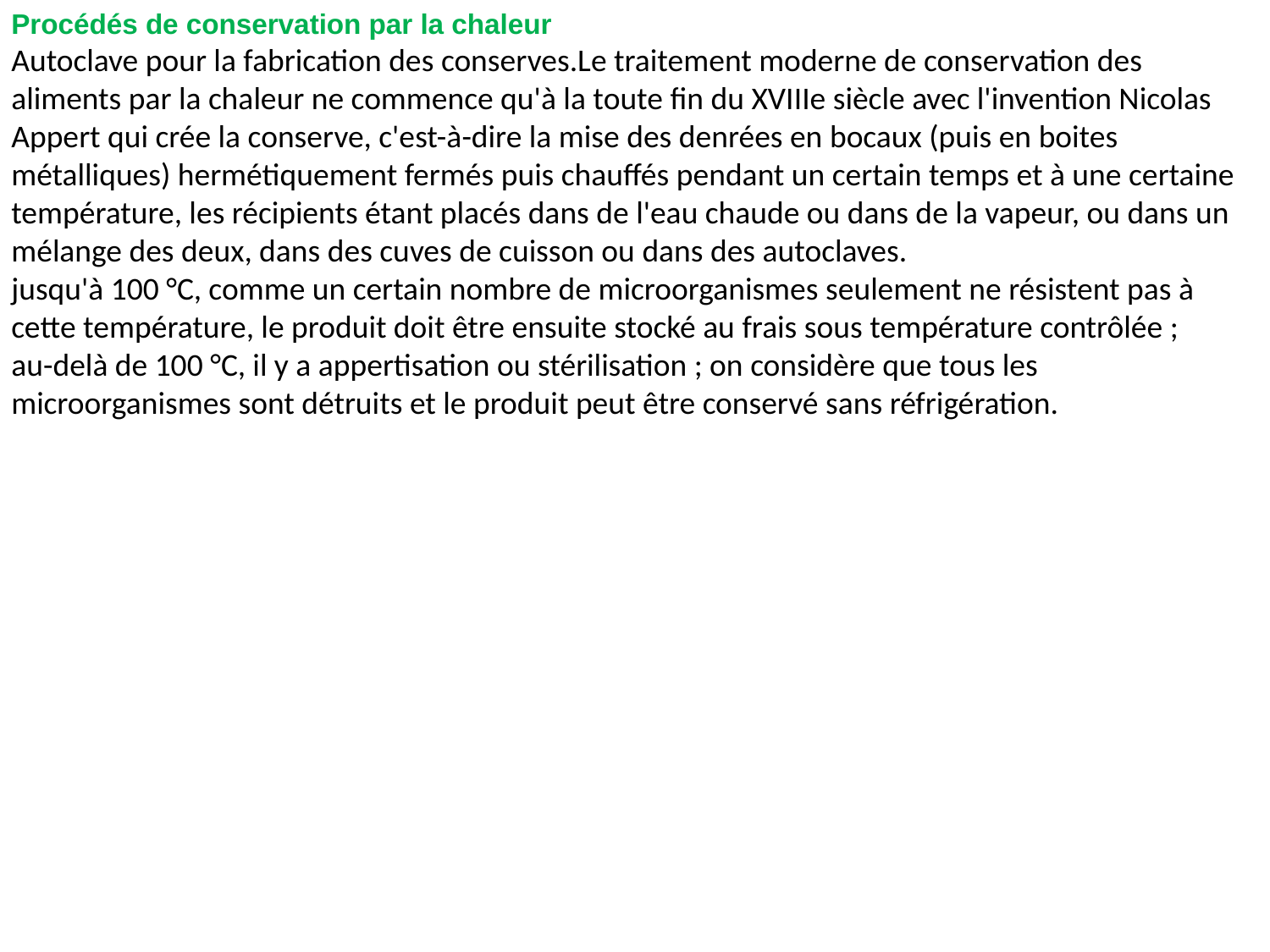

Procédés de conservation par la chaleur
Autoclave pour la fabrication des conserves.Le traitement moderne de conservation des aliments par la chaleur ne commence qu'à la toute fin du XVIIIe siècle avec l'invention Nicolas Appert qui crée la conserve, c'est-à-dire la mise des denrées en bocaux (puis en boites métalliques) hermétiquement fermés puis chauffés pendant un certain temps et à une certaine température, les récipients étant placés dans de l'eau chaude ou dans de la vapeur, ou dans un mélange des deux, dans des cuves de cuisson ou dans des autoclaves.
jusqu'à 100 °C, comme un certain nombre de microorganismes seulement ne résistent pas à cette température, le produit doit être ensuite stocké au frais sous température contrôlée ;
au-delà de 100 °C, il y a appertisation ou stérilisation ; on considère que tous les microorganismes sont détruits et le produit peut être conservé sans réfrigération.